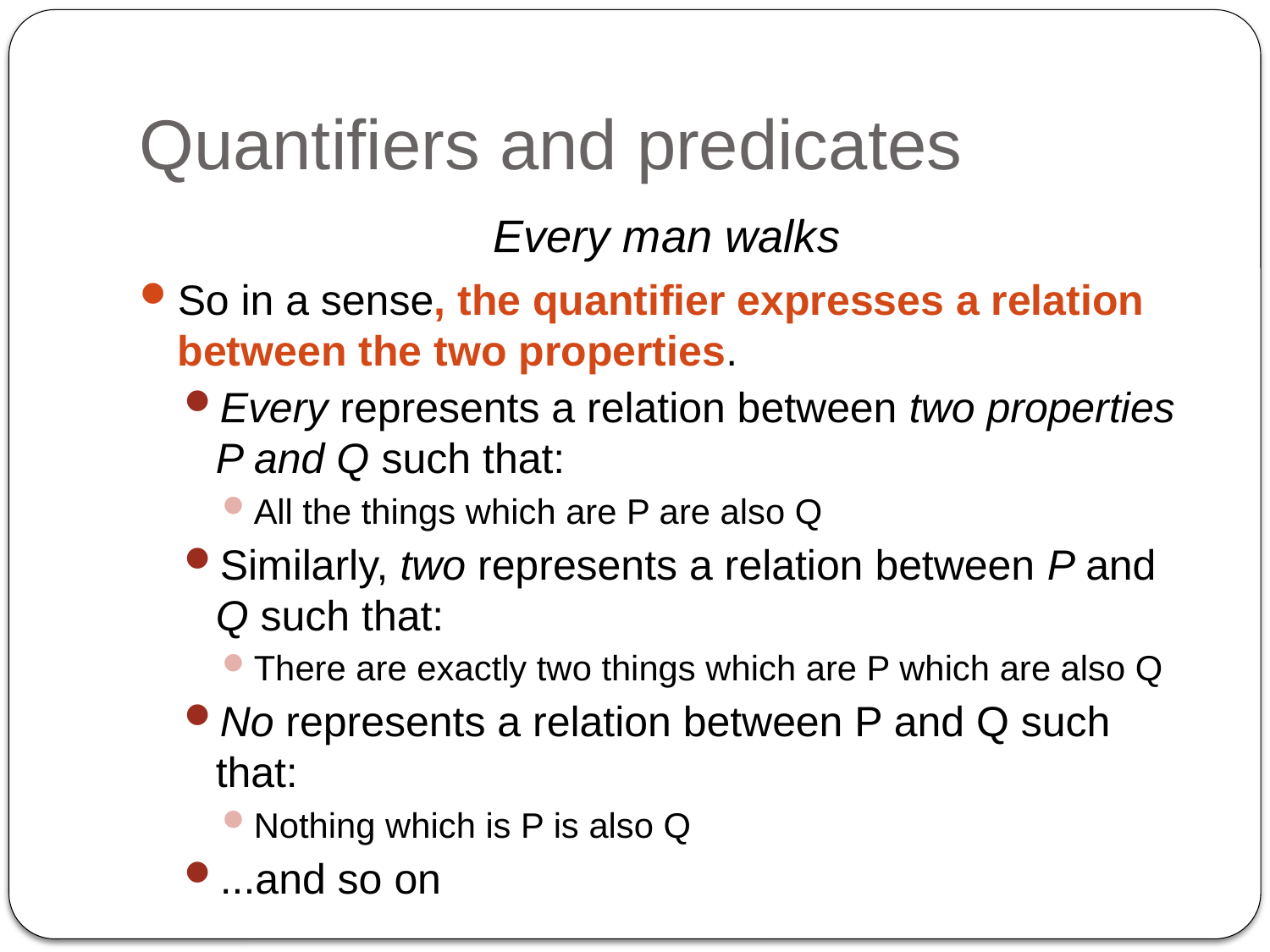

# Quantifiers and predicates
Every man walks
So in a sense, the quantifier expresses a relation between the two properties.
Every represents a relation between two properties P and Q such that:
All the things which are P are also Q
Similarly, two represents a relation between P and Q such that:
There are exactly two things which are P which are also Q
No represents a relation between P and Q such that:
Nothing which is P is also Q
...and so on